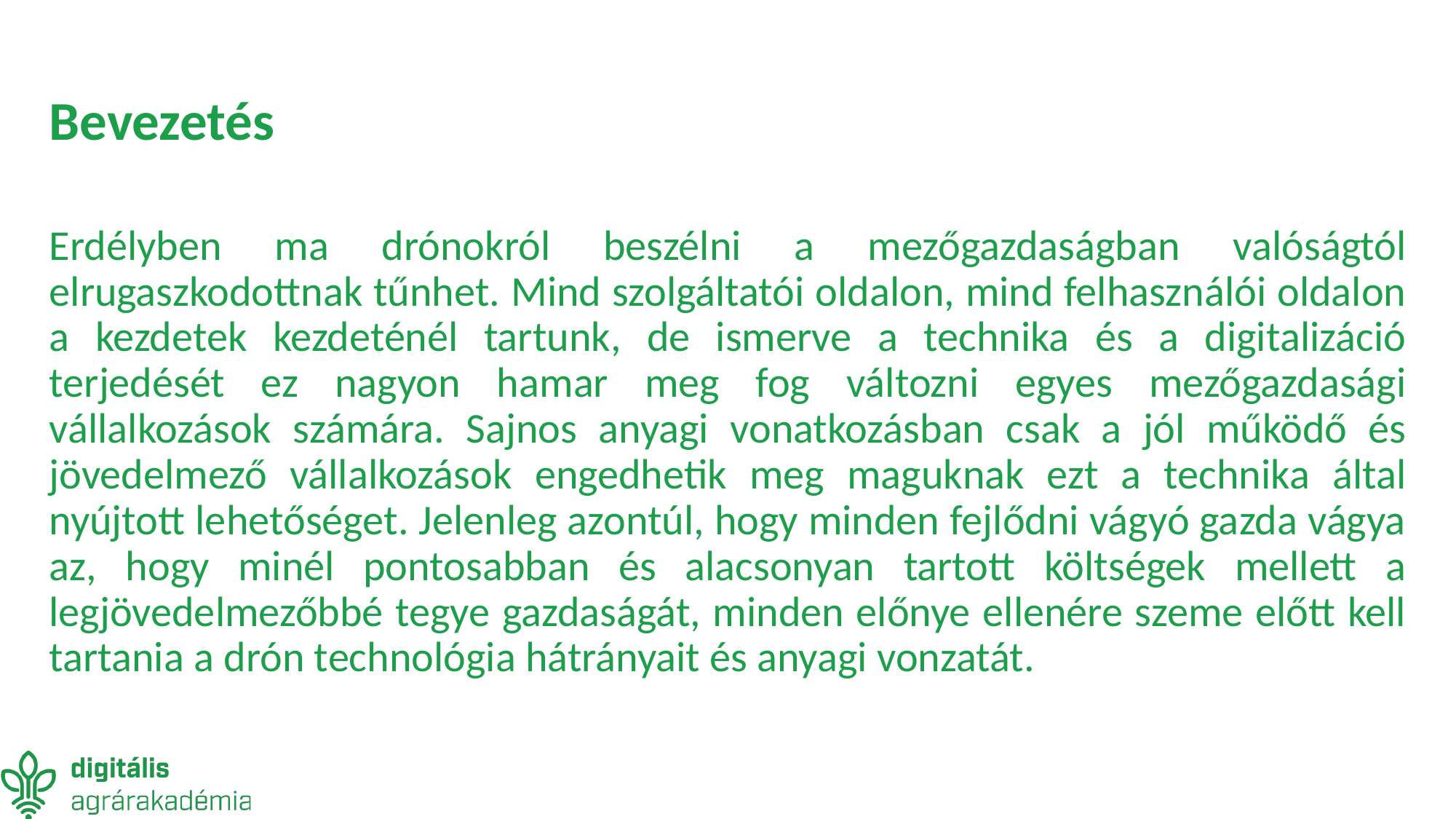

# Bevezetés
Erdélyben ma drónokról beszélni a mezőgazdaságban valóságtól elrugaszkodottnak tűnhet. Mind szolgáltatói oldalon, mind felhasználói oldalon a kezdetek kezdeténél tartunk, de ismerve a technika és a digitalizáció terjedését ez nagyon hamar meg fog változni egyes mezőgazdasági vállalkozások számára. Sajnos anyagi vonatkozásban csak a jól működő és jövedelmező vállalkozások engedhetik meg maguknak ezt a technika által nyújtott lehetőséget. Jelenleg azontúl, hogy minden fejlődni vágyó gazda vágya az, hogy minél pontosabban és alacsonyan tartott költségek mellett a legjövedelmezőbbé tegye gazdaságát, minden előnye ellenére szeme előtt kell tartania a drón technológia hátrányait és anyagi vonzatát.